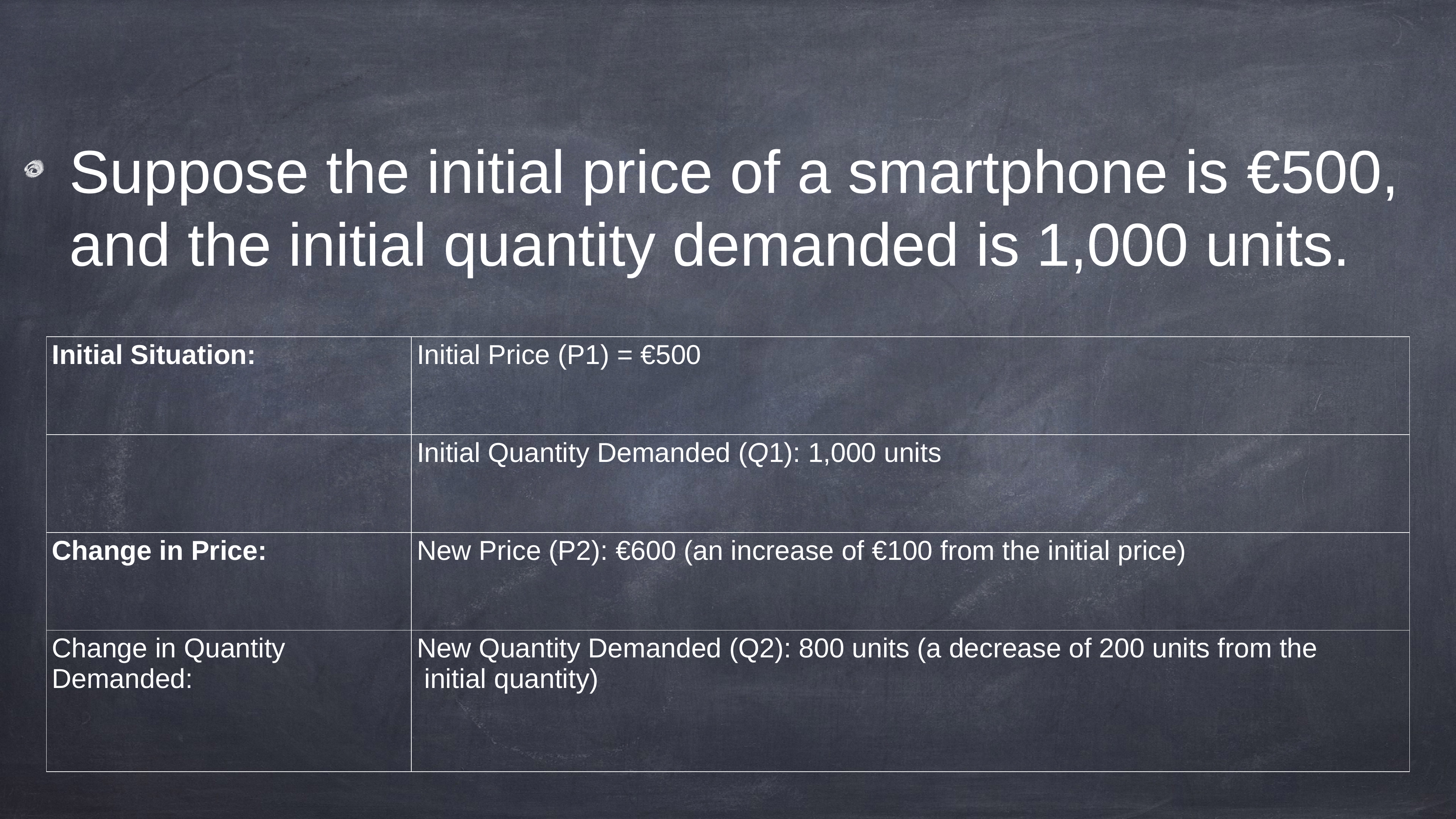

Suppose the initial price of a smartphone is €500, and the initial quantity demanded is 1,000 units.

| Initial Situation: | Initial Price (P1​) = €500 |
| --- | --- |
|  | Initial Quantity Demanded (Q1​): 1,000 units |
| Change in Price: | New Price (P2): €600 (an increase of €100 from the initial price) |
| Change in Quantity Demanded: | New Quantity Demanded (Q2): 800 units (a decrease of 200 units from the initial quantity) |